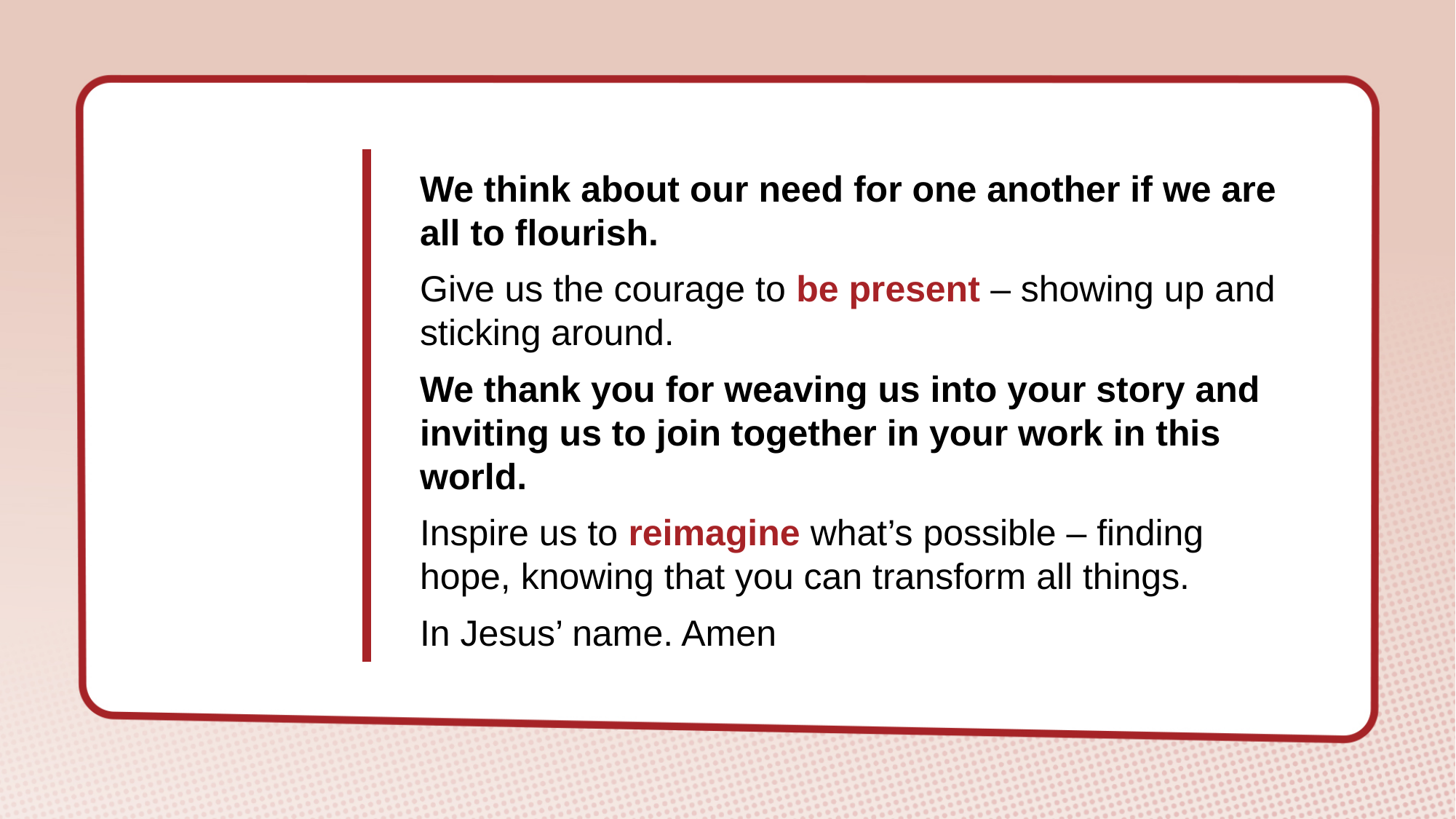

We think about our need for one another if we are all to flourish.

Give us the courage to be present – showing up and sticking around.

We thank you for weaving us into your story and inviting us to join together in your work in this world.

Inspire us to reimagine what’s possible – finding hope, knowing that you can transform all things.

In Jesus’ name. Amen